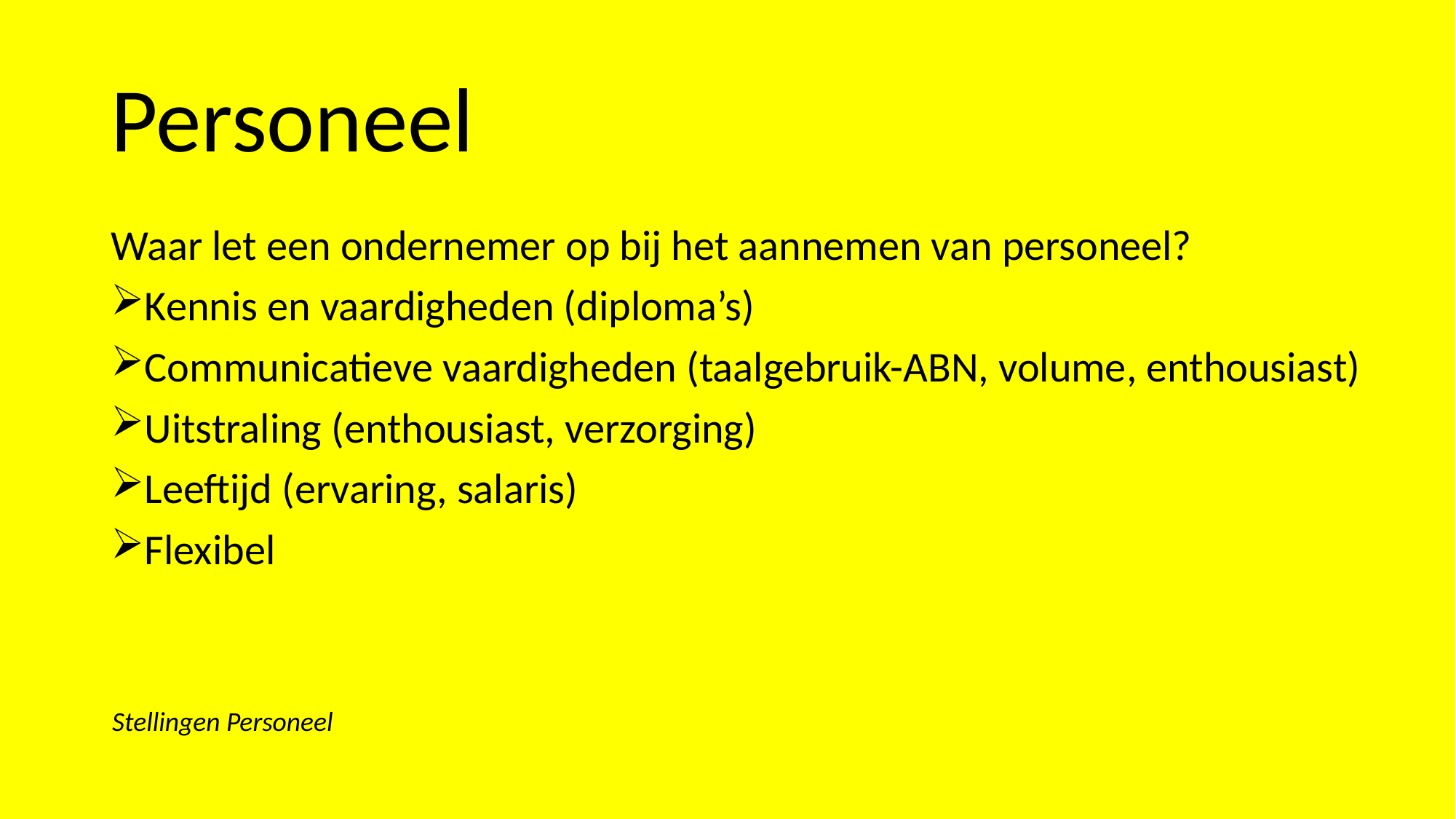

# Personeel
Waar let een ondernemer op bij het aannemen van personeel?
Kennis en vaardigheden (diploma’s)
Communicatieve vaardigheden (taalgebruik-ABN, volume, enthousiast)
Uitstraling (enthousiast, verzorging)
Leeftijd (ervaring, salaris)
Flexibel

Stellingen Personeel